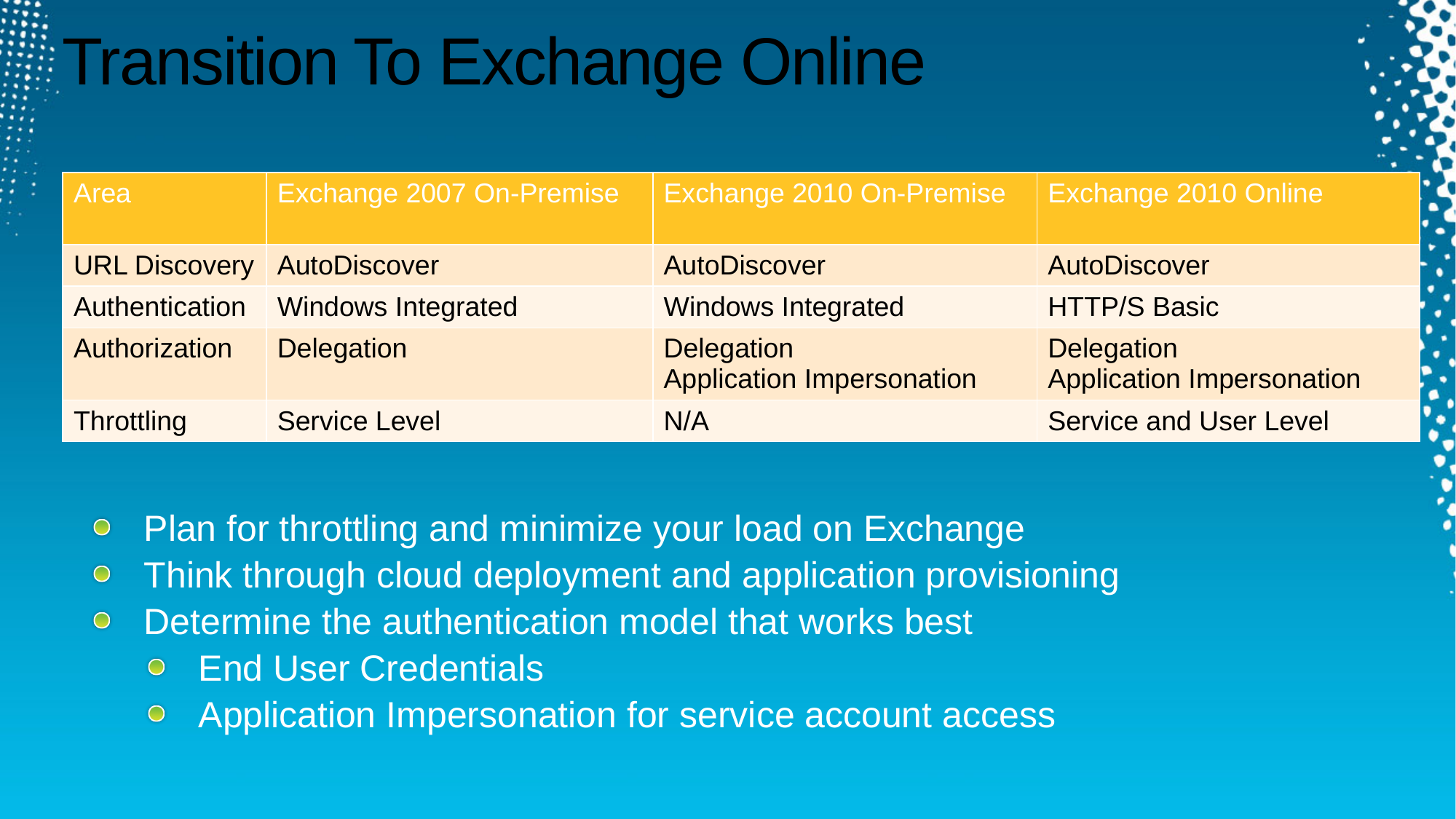

# Transition To Exchange Online

| Area | Exchange 2007 On-Premise | Exchange 2010 On-Premise | Exchange 2010 Online |
| --- | --- | --- | --- |
| URL Discovery | AutoDiscover | AutoDiscover | AutoDiscover |
| Authentication | Windows Integrated | Windows Integrated | HTTP/S Basic |
| Authorization | Delegation | Delegation Application Impersonation | Delegation Application Impersonation |
| Throttling | Service Level | N/A | Service and User Level |
Plan for throttling and minimize your load on Exchange
Think through cloud deployment and application provisioning
Determine the authentication model that works best
End User Credentials
Application Impersonation for service account access